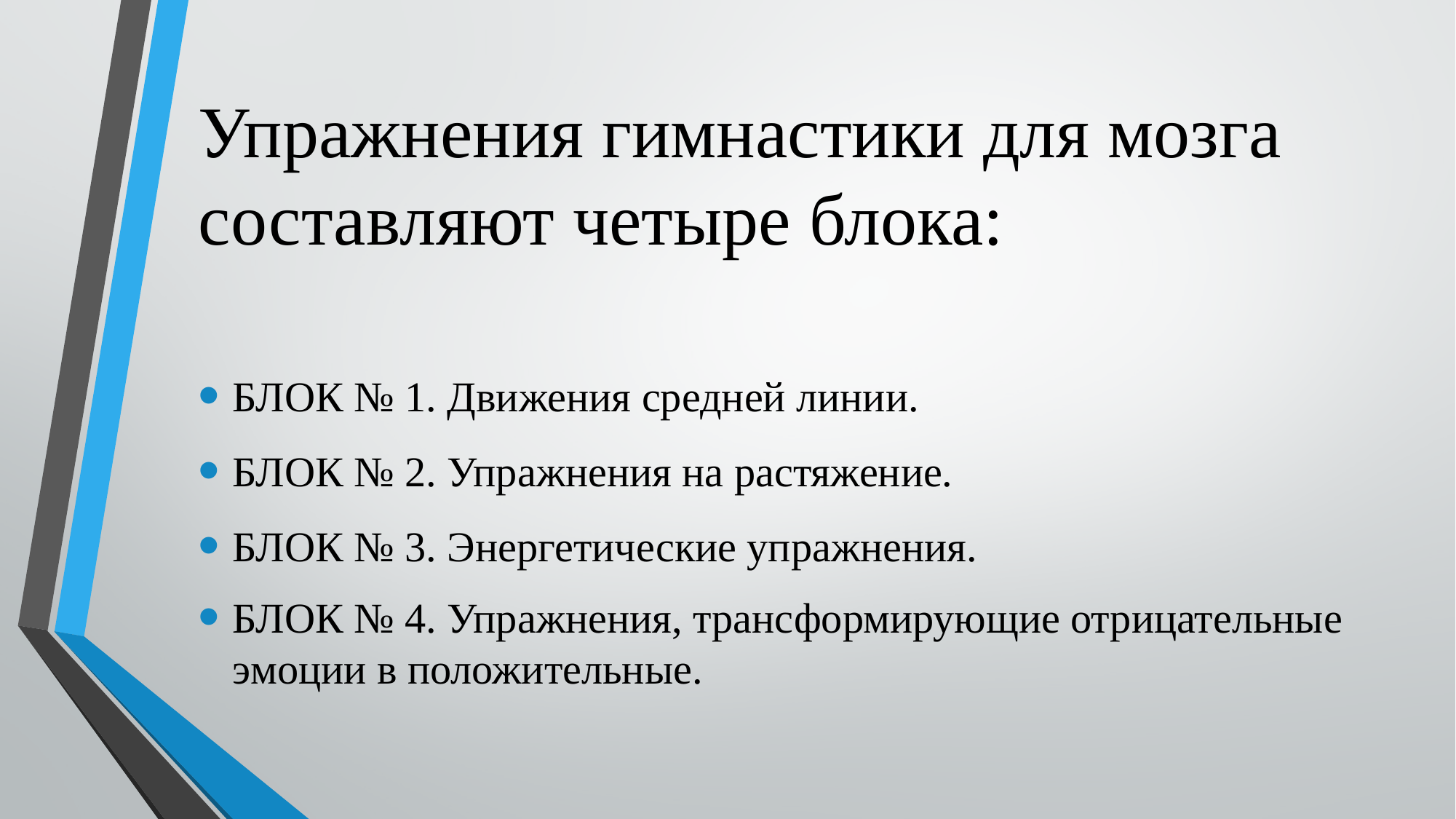

# Упражнения гимнастики для мозга составляют четыре блока:
БЛОК № 1. Движения средней линии.
БЛОК № 2. Упражнения на растяжение.
БЛОК № 3. Энергетические упражнения.
БЛОК № 4. Упражнения, трансформирующие отрицательные эмоции в положительные.